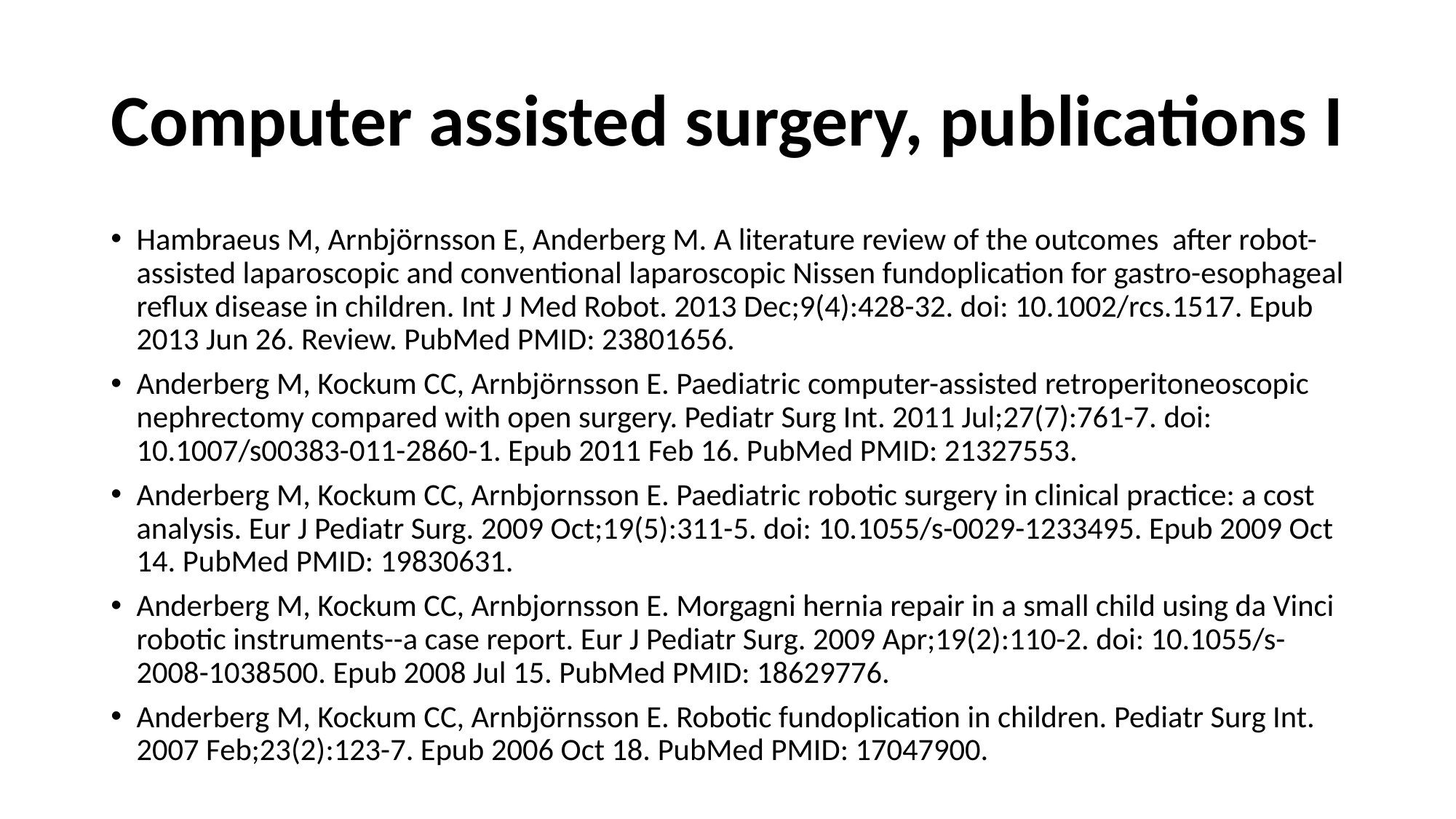

# Computer assisted surgery, publications I
Hambraeus M, Arnbjörnsson E, Anderberg M. A literature review of the outcomes  after robot-assisted laparoscopic and conventional laparoscopic Nissen fundoplication for gastro-esophageal reflux disease in children. Int J Med Robot. 2013 Dec;9(4):428-32. doi: 10.1002/rcs.1517. Epub 2013 Jun 26. Review. PubMed PMID: 23801656.
Anderberg M, Kockum CC, Arnbjörnsson E. Paediatric computer-assisted retroperitoneoscopic nephrectomy compared with open surgery. Pediatr Surg Int. 2011 Jul;27(7):761-7. doi: 10.1007/s00383-011-2860-1. Epub 2011 Feb 16. PubMed PMID: 21327553.
Anderberg M, Kockum CC, Arnbjornsson E. Paediatric robotic surgery in clinical practice: a cost analysis. Eur J Pediatr Surg. 2009 Oct;19(5):311-5. doi: 10.1055/s-0029-1233495. Epub 2009 Oct 14. PubMed PMID: 19830631.
Anderberg M, Kockum CC, Arnbjornsson E. Morgagni hernia repair in a small child using da Vinci robotic instruments--a case report. Eur J Pediatr Surg. 2009 Apr;19(2):110-2. doi: 10.1055/s-2008-1038500. Epub 2008 Jul 15. PubMed PMID: 18629776.
Anderberg M, Kockum CC, Arnbjörnsson E. Robotic fundoplication in children. Pediatr Surg Int. 2007 Feb;23(2):123-7. Epub 2006 Oct 18. PubMed PMID: 17047900.